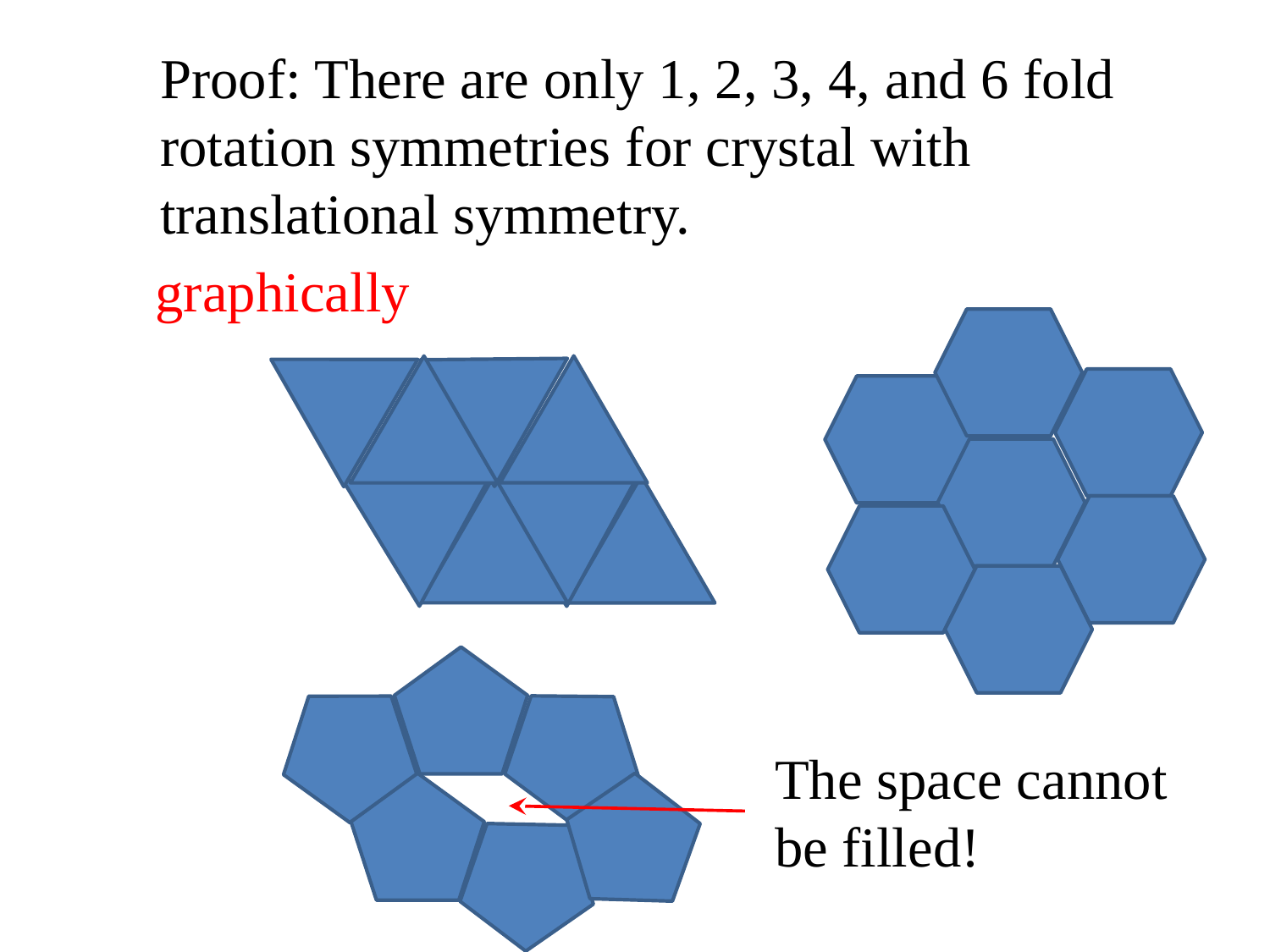

Proof: There are only 1, 2, 3, 4, and 6 fold
rotation symmetries for crystal with
translational symmetry.
graphically

The space cannot
be filled!